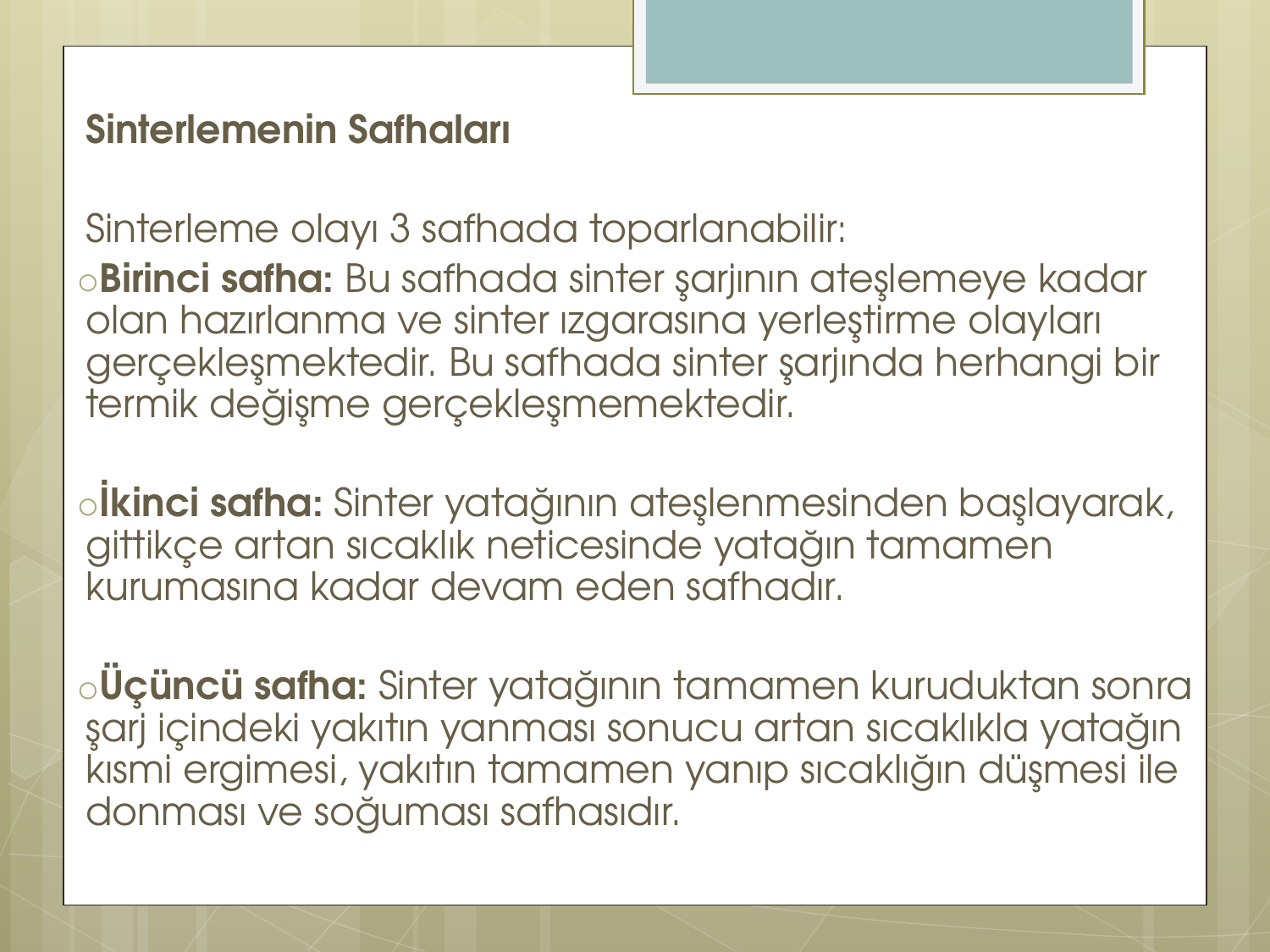

Sinterlemenin Safhaları

Sinterleme olayı 3 safhada toparlanabilir:
Birinci safha: Bu safhada sinter şarjının ateşlemeye kadar olan hazırlanma ve sinter ızgarasına yerleştirme olayları gerçekleşmektedir. Bu safhada sinter şarjında herhangi bir termik değişme gerçekleşmemektedir.

İkinci safha: Sinter yatağının ateşlenmesinden başlayarak, gittikçe artan sıcaklık neticesinde yatağın tamamen kurumasına kadar devam eden safhadır.

Üçüncü safha: Sinter yatağının tamamen kuruduktan sonra şarj içindeki yakıtın yanması sonucu artan sıcaklıkla yatağın kısmi ergimesi, yakıtın tamamen yanıp sıcaklığın düşmesi ile donması ve soğuması safhasıdır.